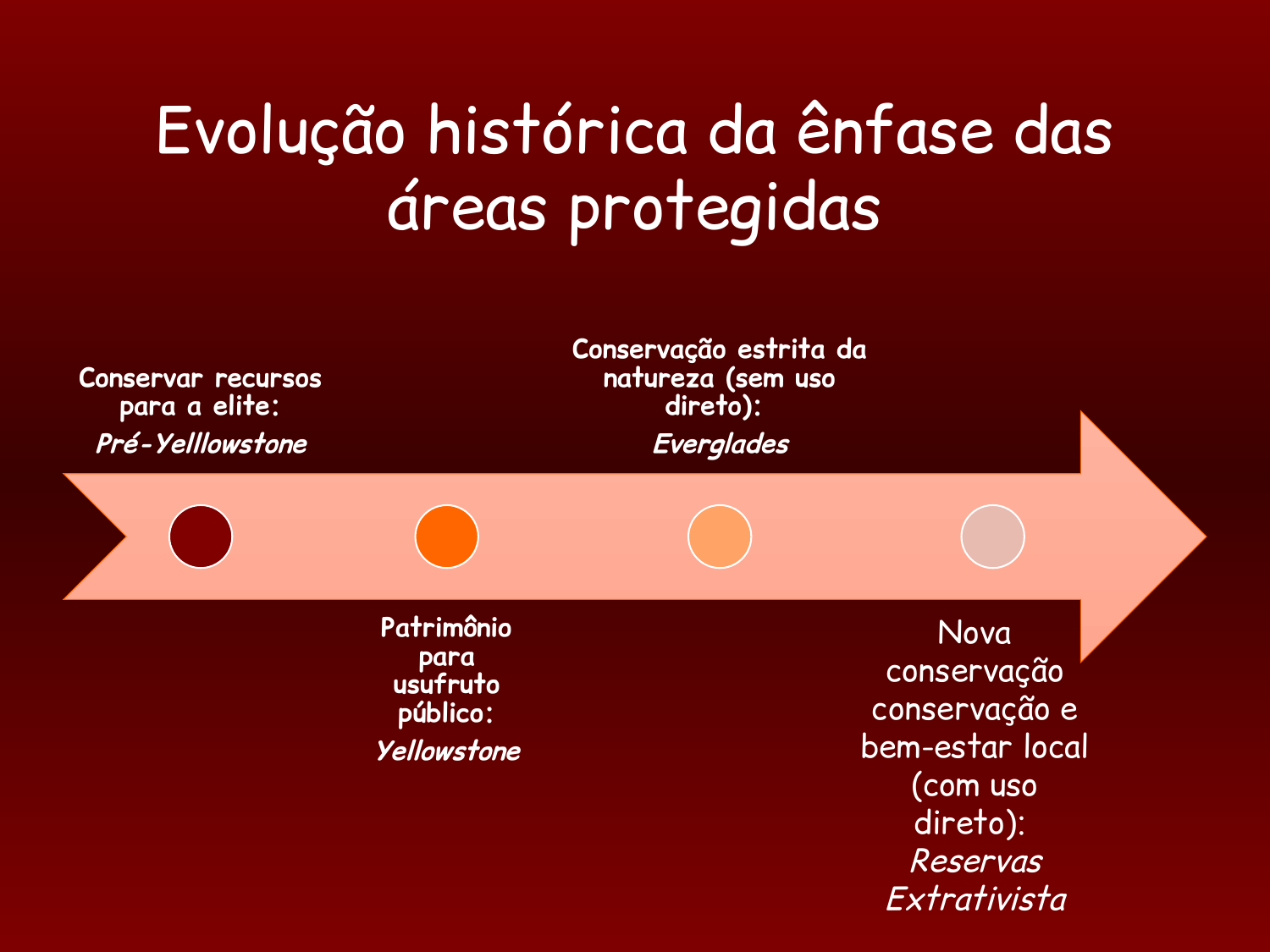

# Evolução histórica da ênfase das áreas protegidas
Conservar recursos para a elite:
Pré-Yelllowstone
Patrimônio para usufruto público:
Yellowstone
Conservação estrita da natureza (sem uso direto):
Everglades

Nova conservação conservação e bem-estar local (com uso direto):
Reservas Extrativista